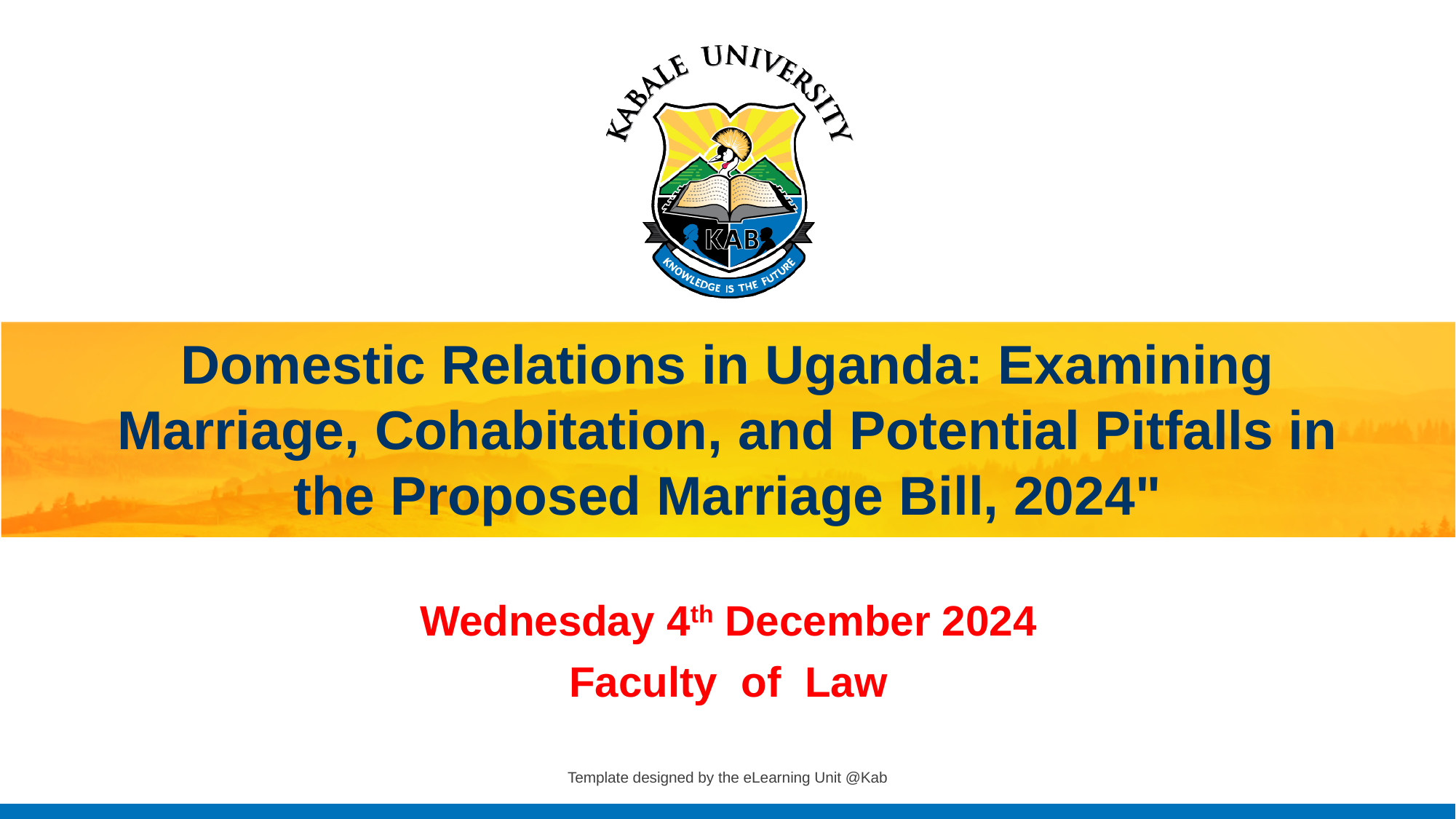

# Domestic Relations in Uganda: Examining Marriage, Cohabitation, and Potential Pitfalls in the Proposed Marriage Bill, 2024"
Wednesday 4th December 2024
Faculty  of  Law